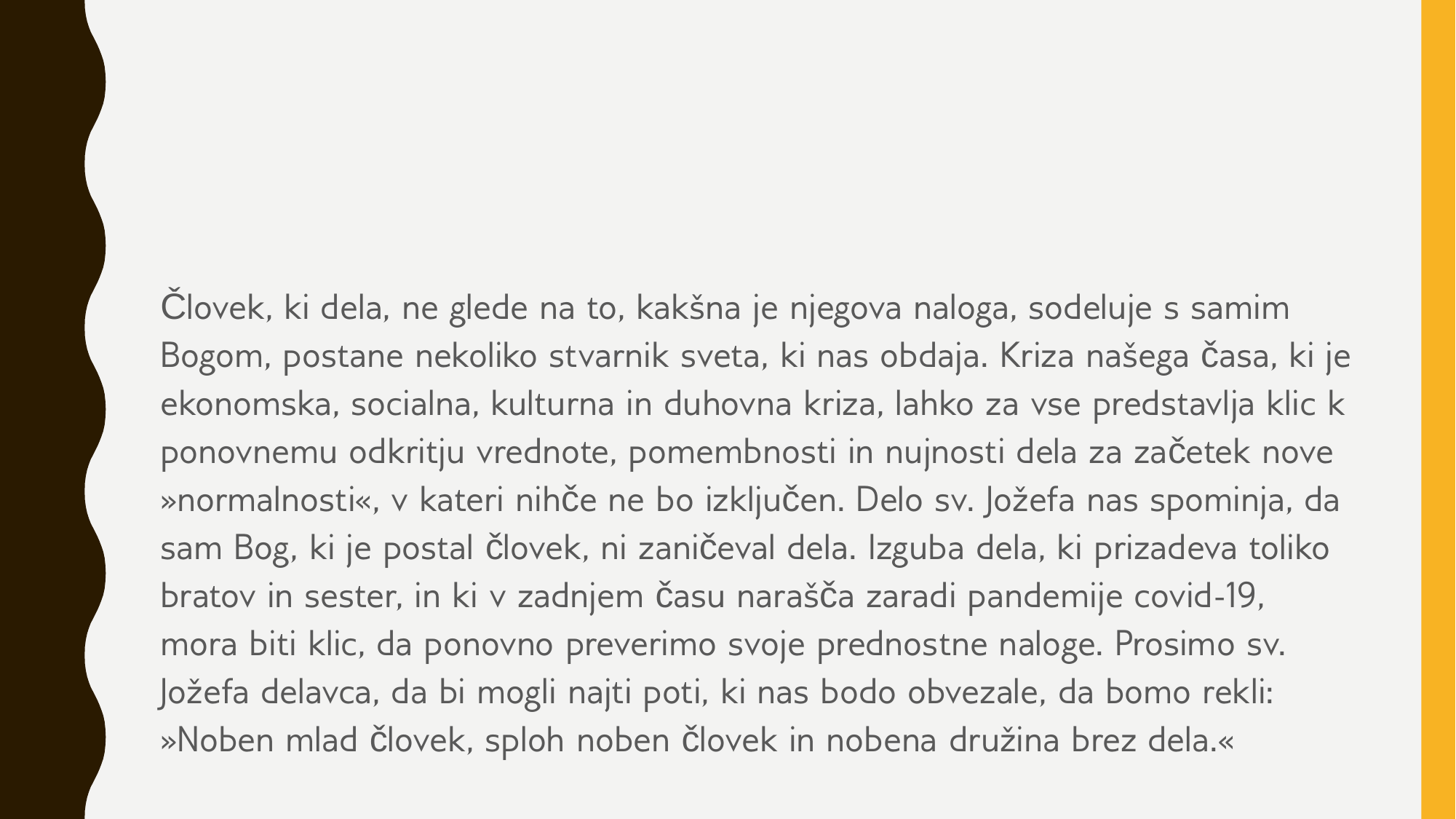

#
Človek, ki dela, ne glede na to, kakšna je njegova naloga, sodeluje s samim Bogom, postane nekoliko stvarnik sveta, ki nas obdaja. Kriza našega časa, ki je ekonomska, socialna, kulturna in duhovna kriza, lahko za vse predstavlja klic k ponovnemu odkritju vrednote, pomembnosti in nujnosti dela za začetek nove »normalnosti«, v kateri nihče ne bo izključen. Delo sv. Jožefa nas spominja, da sam Bog, ki je postal človek, ni zaničeval dela. Izguba dela, ki prizadeva toliko bratov in sester, in ki v zadnjem času narašča zaradi pandemije covid-19, mora biti klic, da ponovno preverimo svoje prednostne naloge. Prosimo sv. Jožefa delavca, da bi mogli najti poti, ki nas bodo obvezale, da bomo rekli: »Noben mlad človek, sploh noben človek in nobena družina brez dela.«